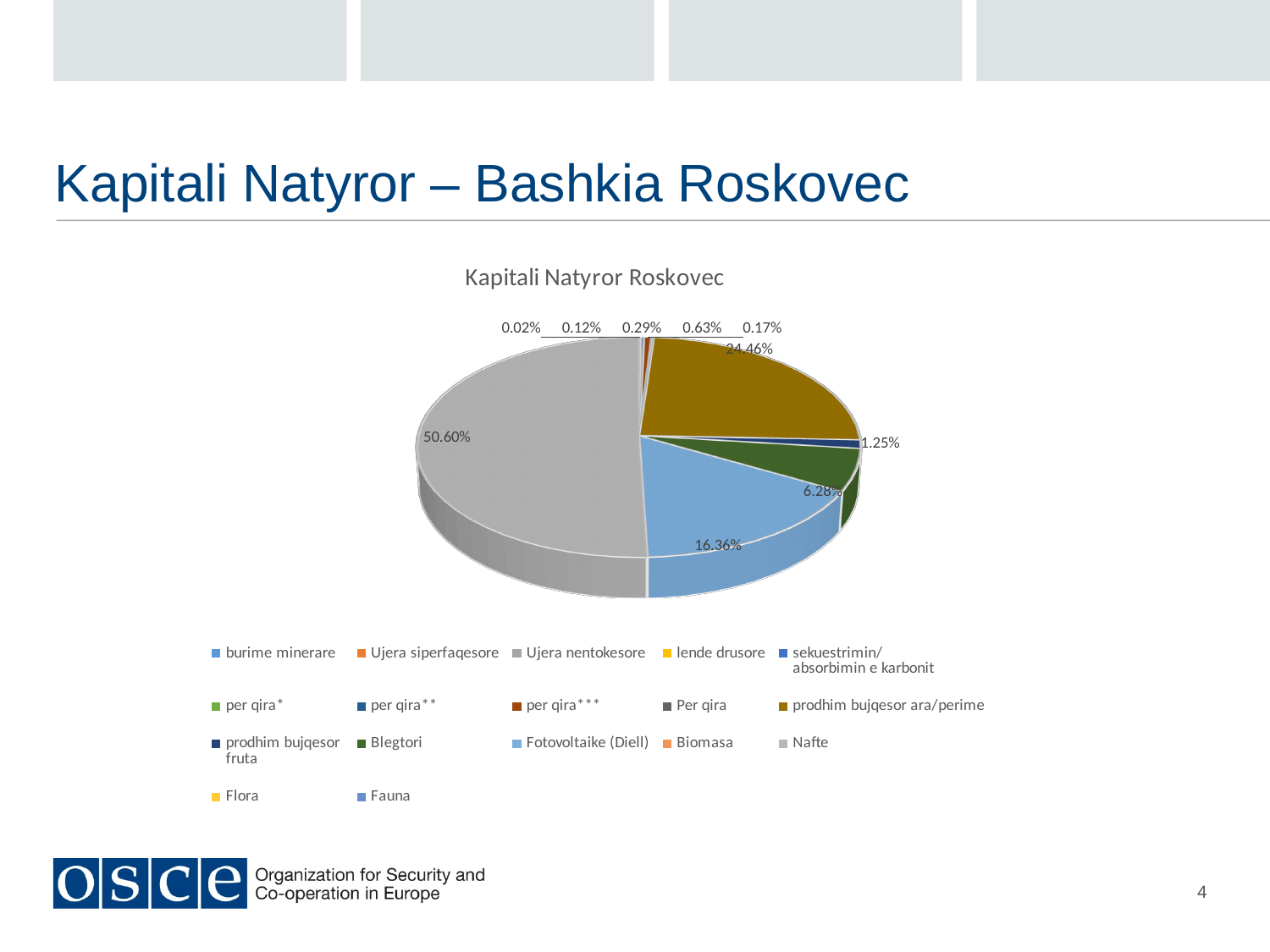

# Kapitali Natyror – Bashkia Roskovec

[unsupported chart]